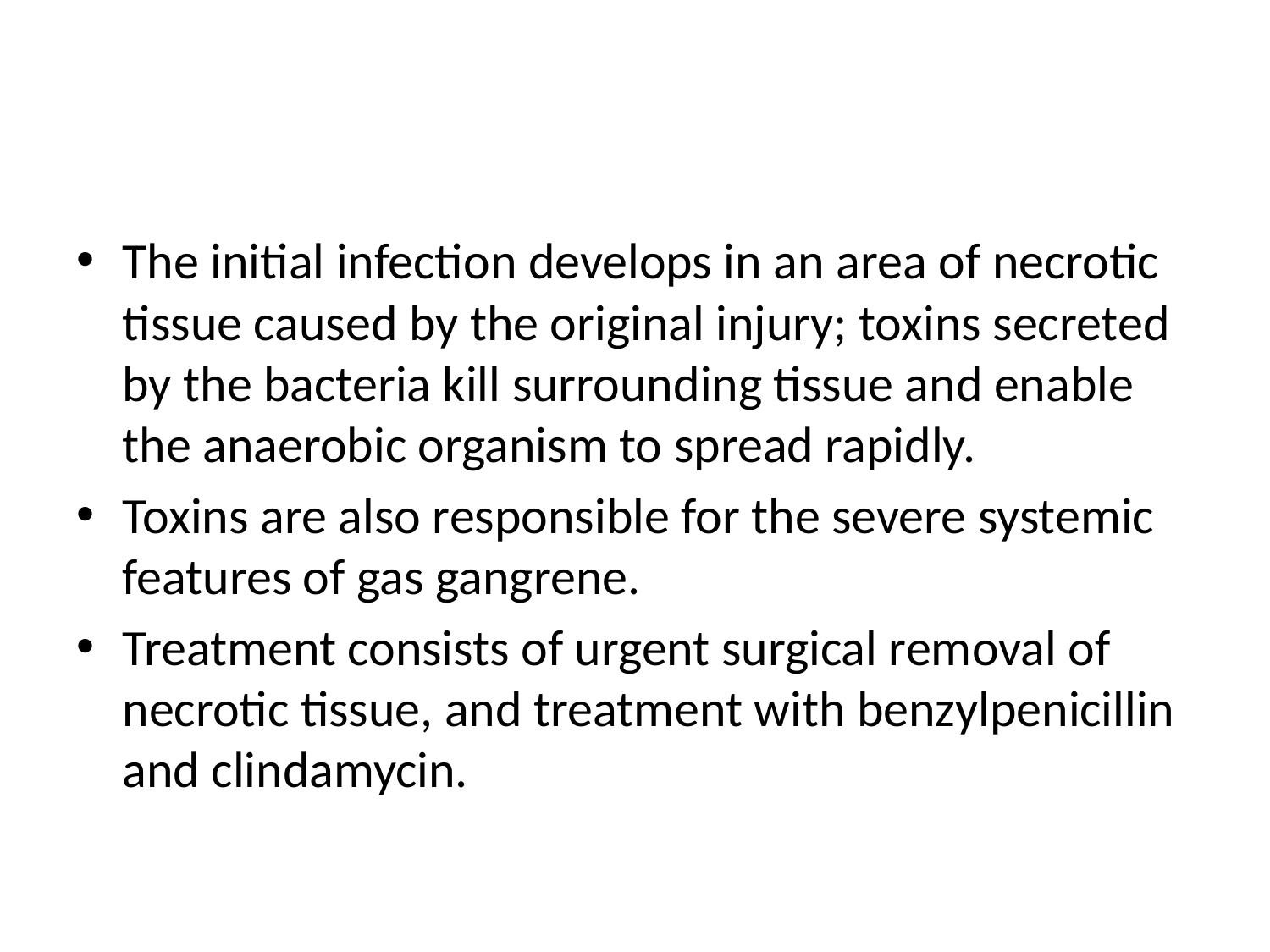

#
The initial infection develops in an area of necrotic tissue caused by the original injury; toxins secreted by the bacteria kill surrounding tissue and enable the anaerobic organism to spread rapidly.
Toxins are also responsible for the severe systemic features of gas gangrene.
Treatment consists of urgent surgical removal of necrotic tissue, and treatment with benzylpenicillin and clindamycin.